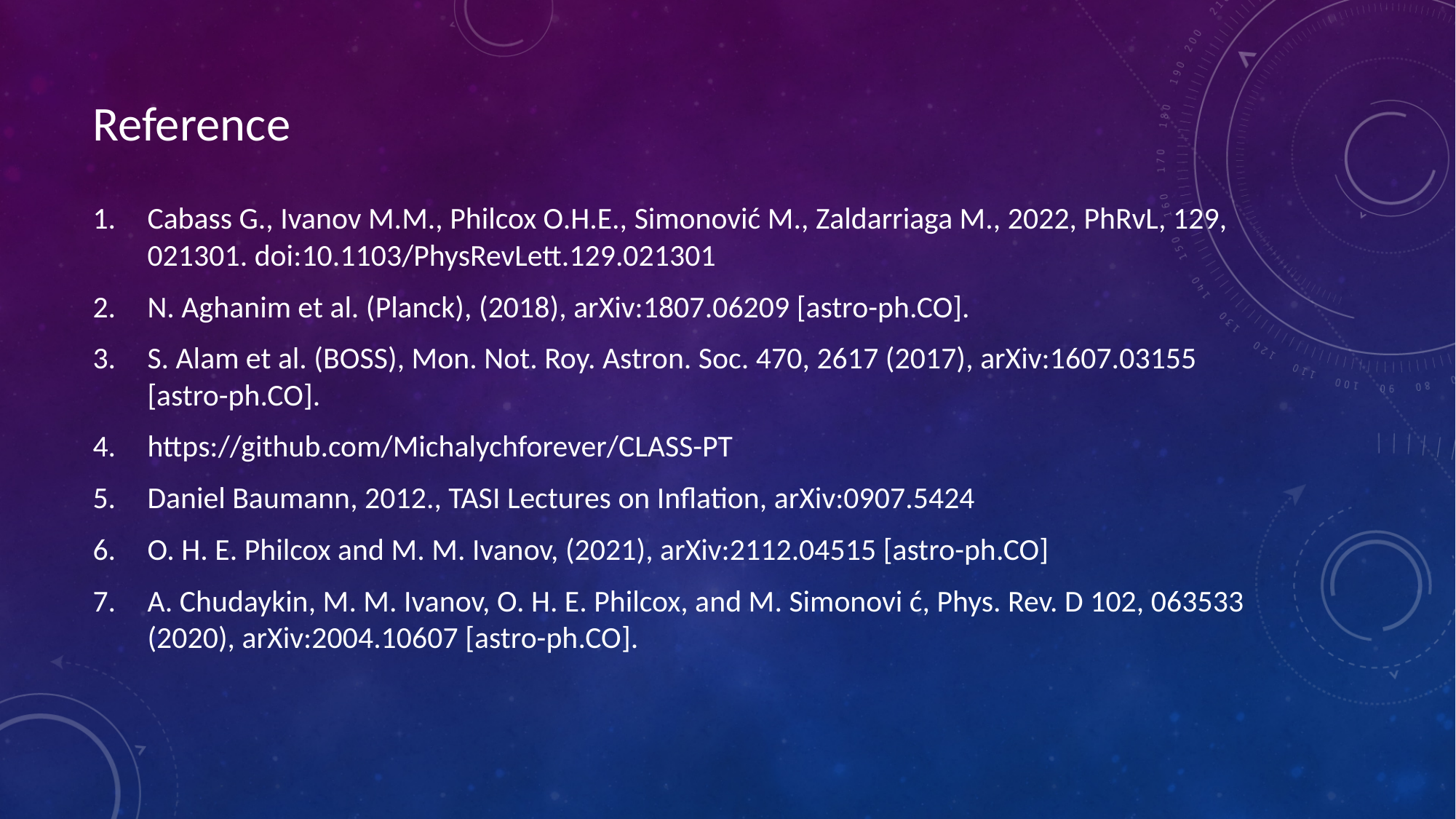

# Reference
Cabass G., Ivanov M.M., Philcox O.H.E., Simonović M., Zaldarriaga M., 2022, PhRvL, 129, 021301. doi:10.1103/PhysRevLett.129.021301
N. Aghanim et al. (Planck), (2018), arXiv:1807.06209 [astro-ph.CO].
S. Alam et al. (BOSS), Mon. Not. Roy. Astron. Soc. 470, 2617 (2017), arXiv:1607.03155 [astro-ph.CO].
https://github.com/Michalychforever/CLASS-PT
Daniel Baumann, 2012., TASI Lectures on Inflation, arXiv:0907.5424
O. H. E. Philcox and M. M. Ivanov, (2021), arXiv:2112.04515 [astro-ph.CO]
A. Chudaykin, M. M. Ivanov, O. H. E. Philcox, and M. Simonovi ć, Phys. Rev. D 102, 063533 (2020), arXiv:2004.10607 [astro-ph.CO].